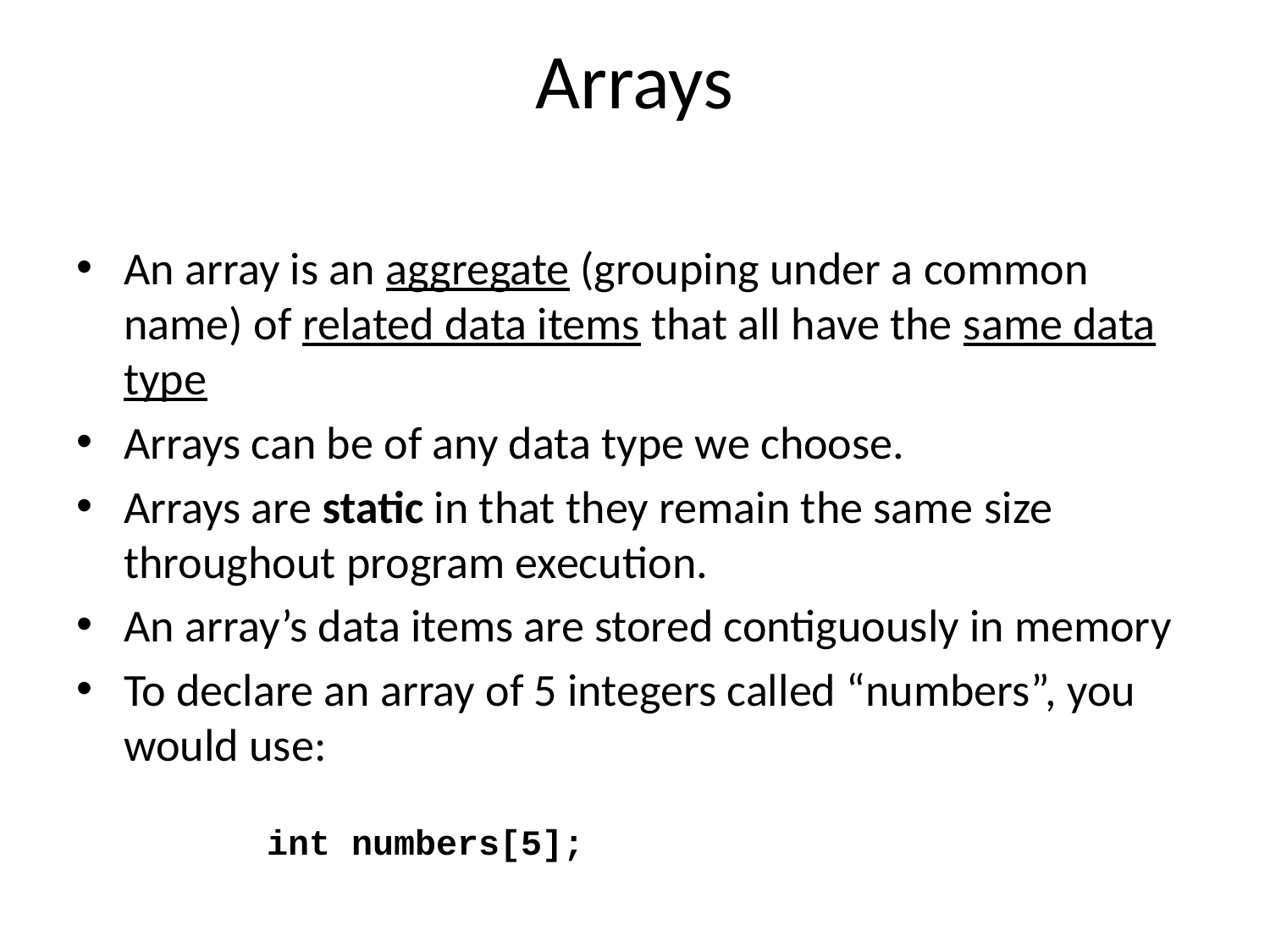

# Arrays
An array is an aggregate (grouping under a common name) of related data items that all have the same data type
Arrays can be of any data type we choose.
Arrays are static in that they remain the same size throughout program execution.
An array’s data items are stored contiguously in memory
To declare an array of 5 integers called “numbers”, you would use:
	int numbers[5];